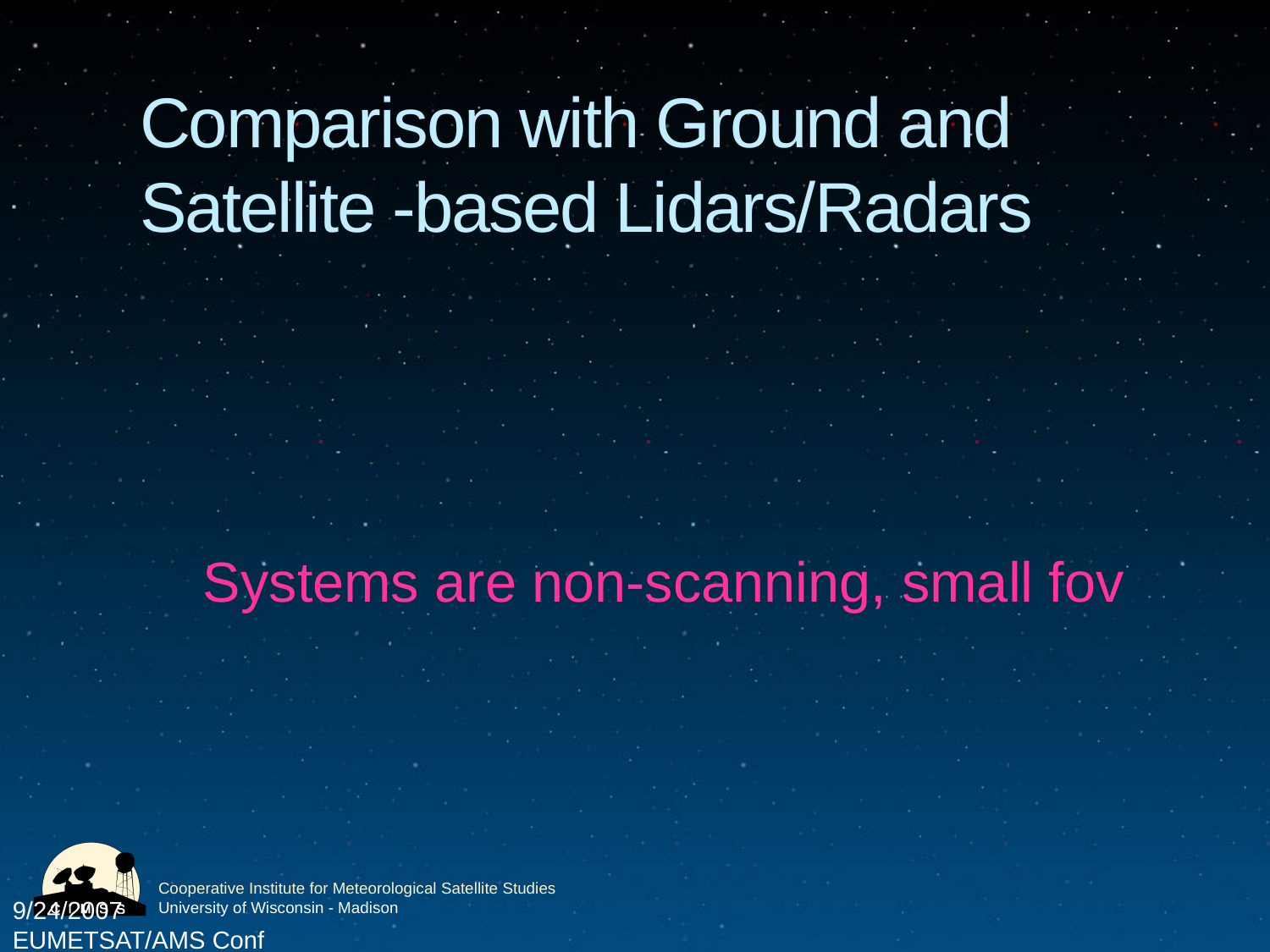

# Comparison with Ground and Satellite -based Lidars/Radars
Systems are non-scanning, small fov
9/24/2007
EUMETSAT/AMS Conf